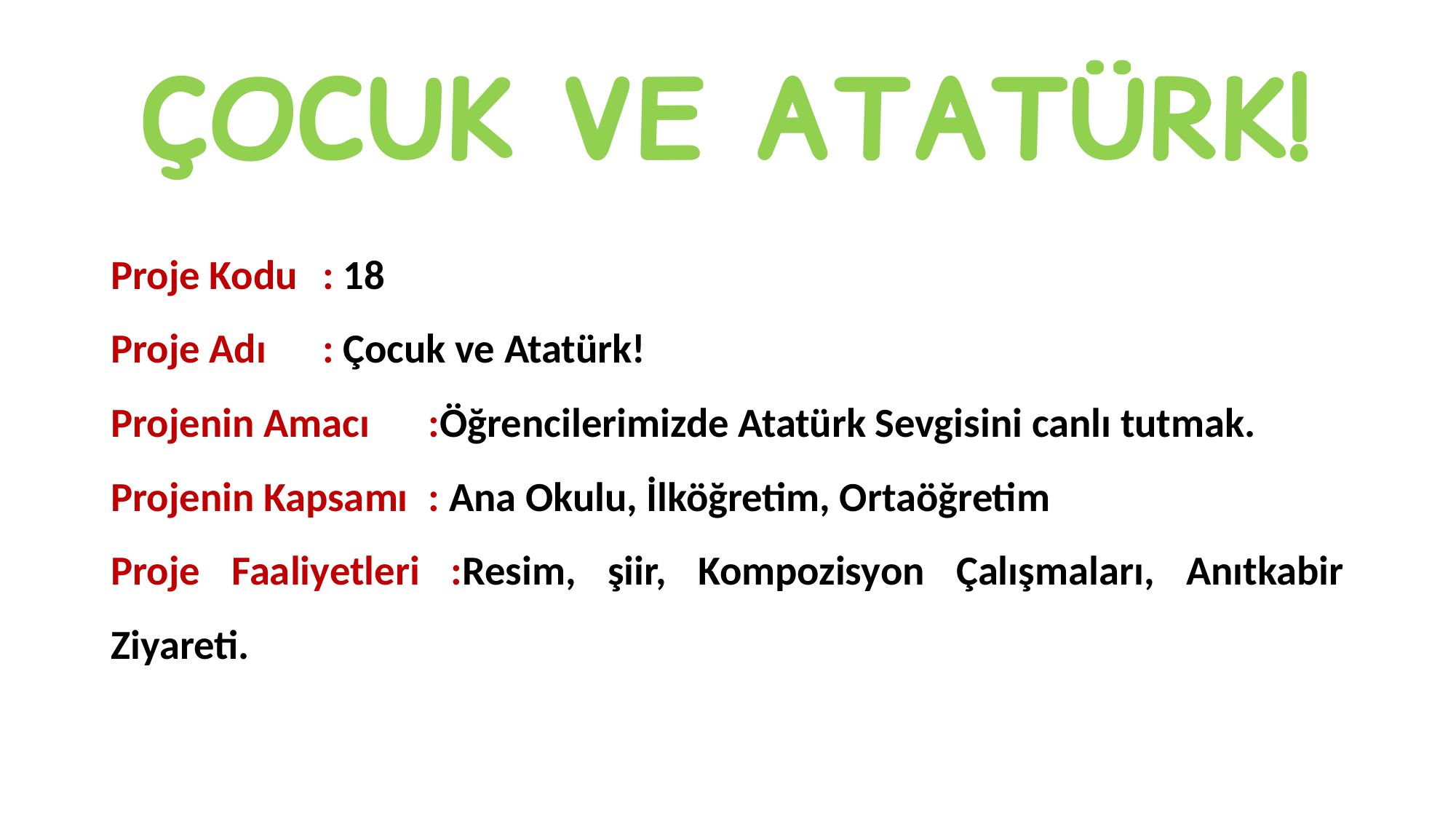

# ÇOCUK VE ATATÜRK!
Proje Kodu			: 18
Proje Adı			: Çocuk ve Atatürk!
Projenin Amacı		:Öğrencilerimizde Atatürk Sevgisini canlı tutmak.
Projenin Kapsamı		: Ana Okulu, İlköğretim, Ortaöğretim
Proje Faaliyetleri		:Resim, şiir, Kompozisyon Çalışmaları, Anıtkabir Ziyareti.